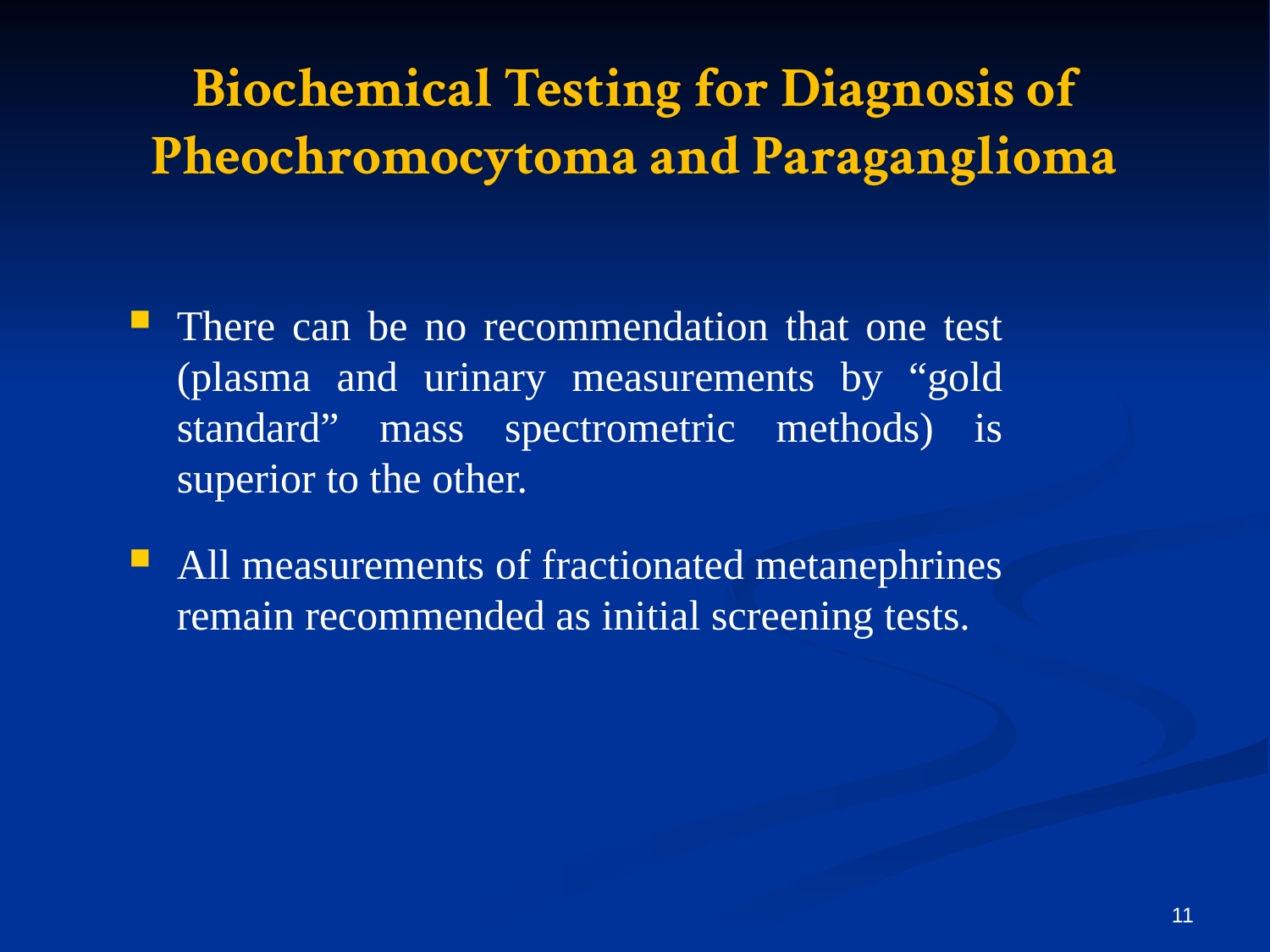

# Biochemical Testing for Diagnosis of Pheochromocytoma and Paraganglioma
There can be no recommendation that one test (plasma and urinary measurements by “gold standard” mass spectrometric methods) is superior to the other.

All measurements of fractionated metanephrines remain recommended as initial screening tests.
11